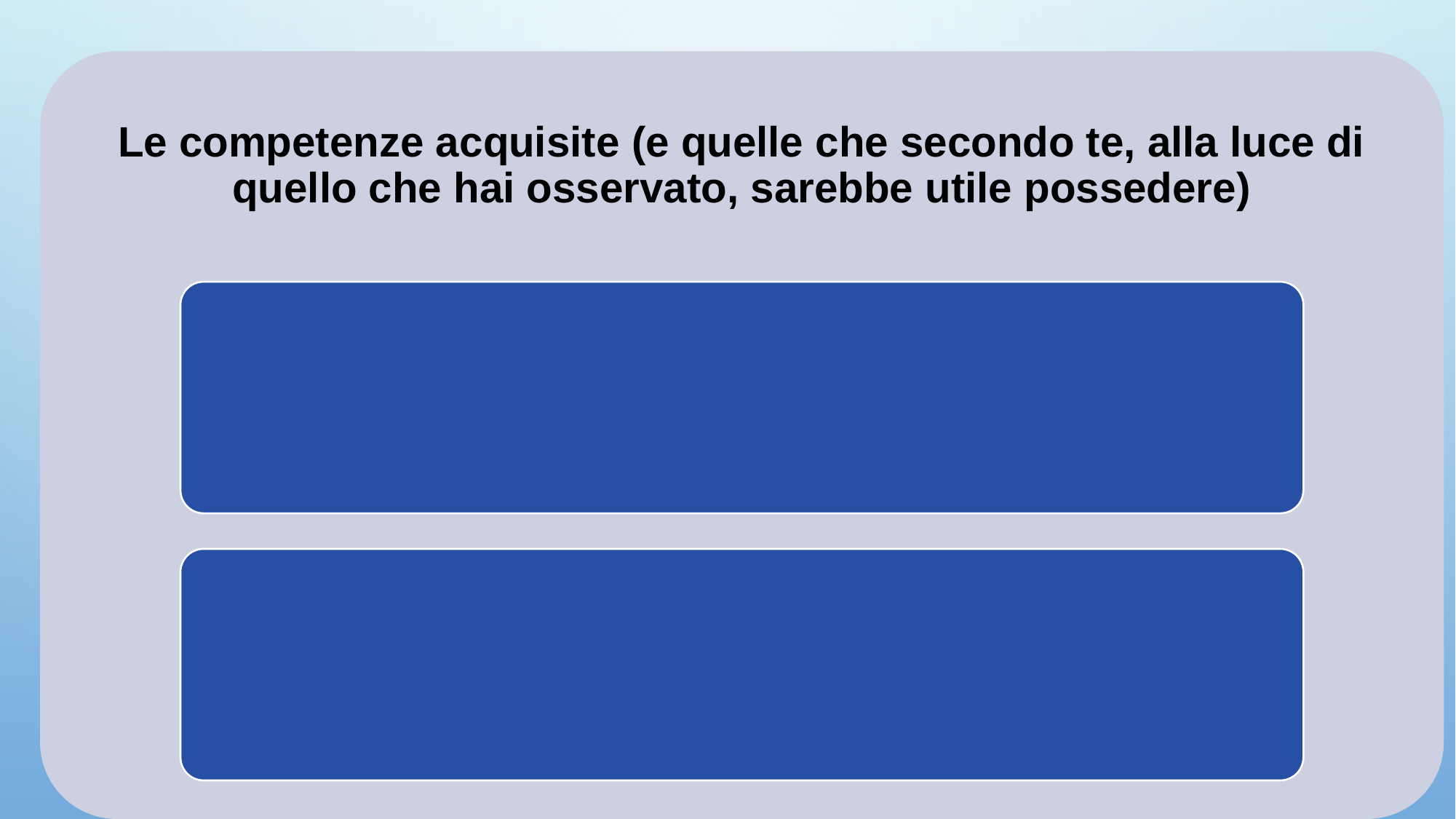

Le competenze acquisite (e quelle che secondo te, alla luce di quello che hai osservato, sarebbe utile possedere)